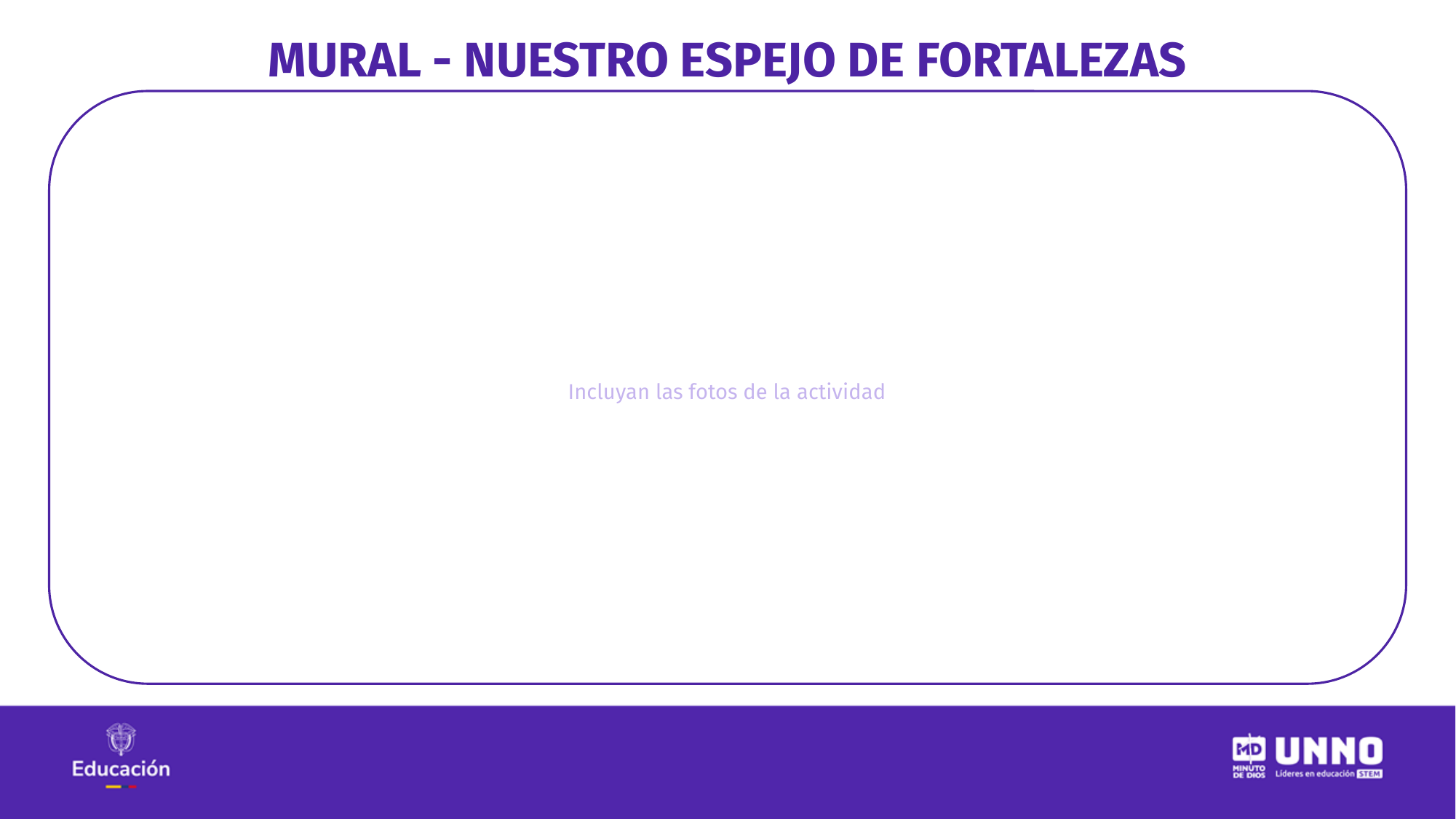

MURAL - NUESTRO ESPEJO DE FORTALEZAS

Incluyan las fotos de la actividad